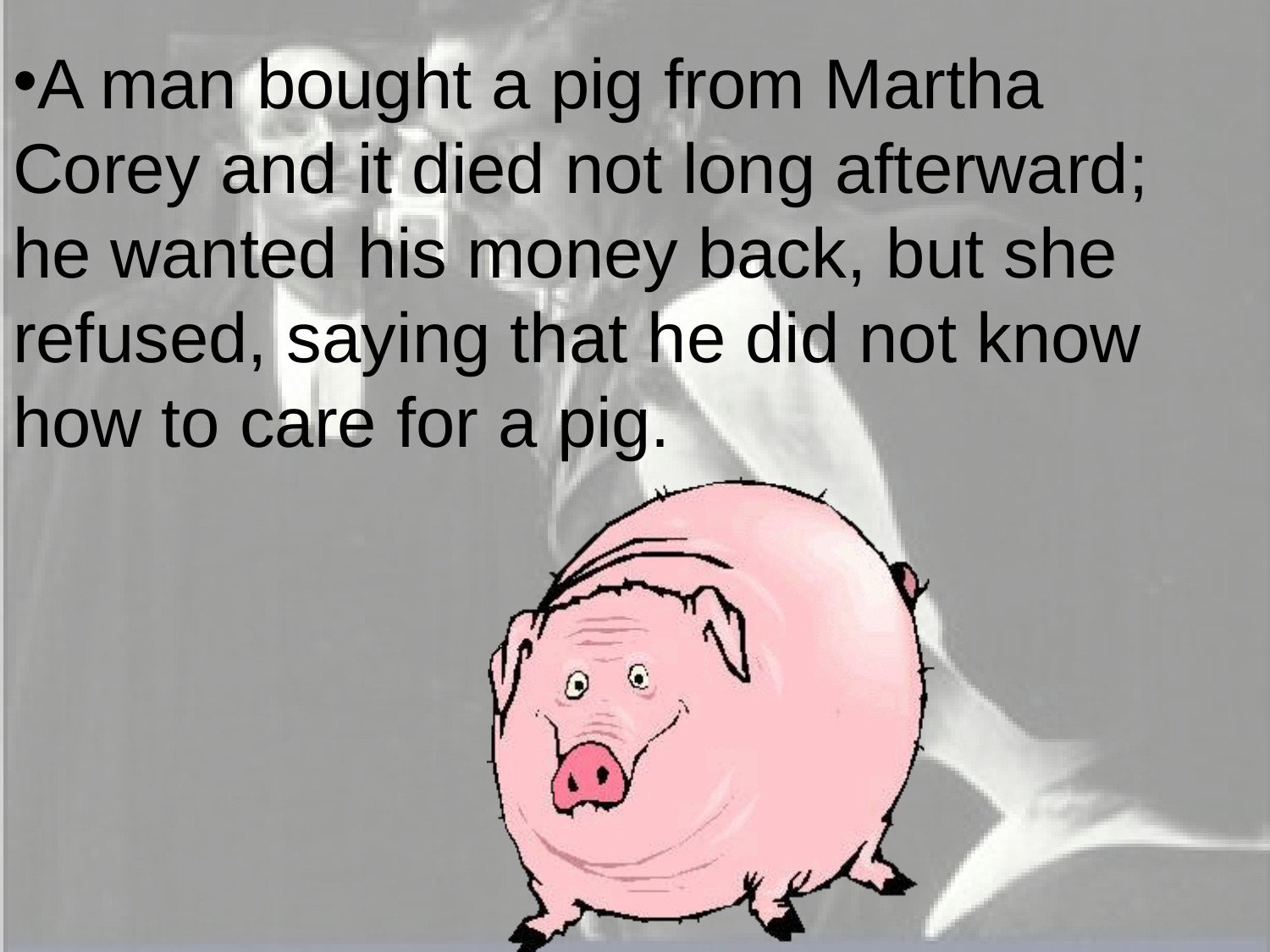

A man bought a pig from Martha Corey and it died not long afterward; he wanted his money back, but she refused, saying that he did not know how to care for a pig.